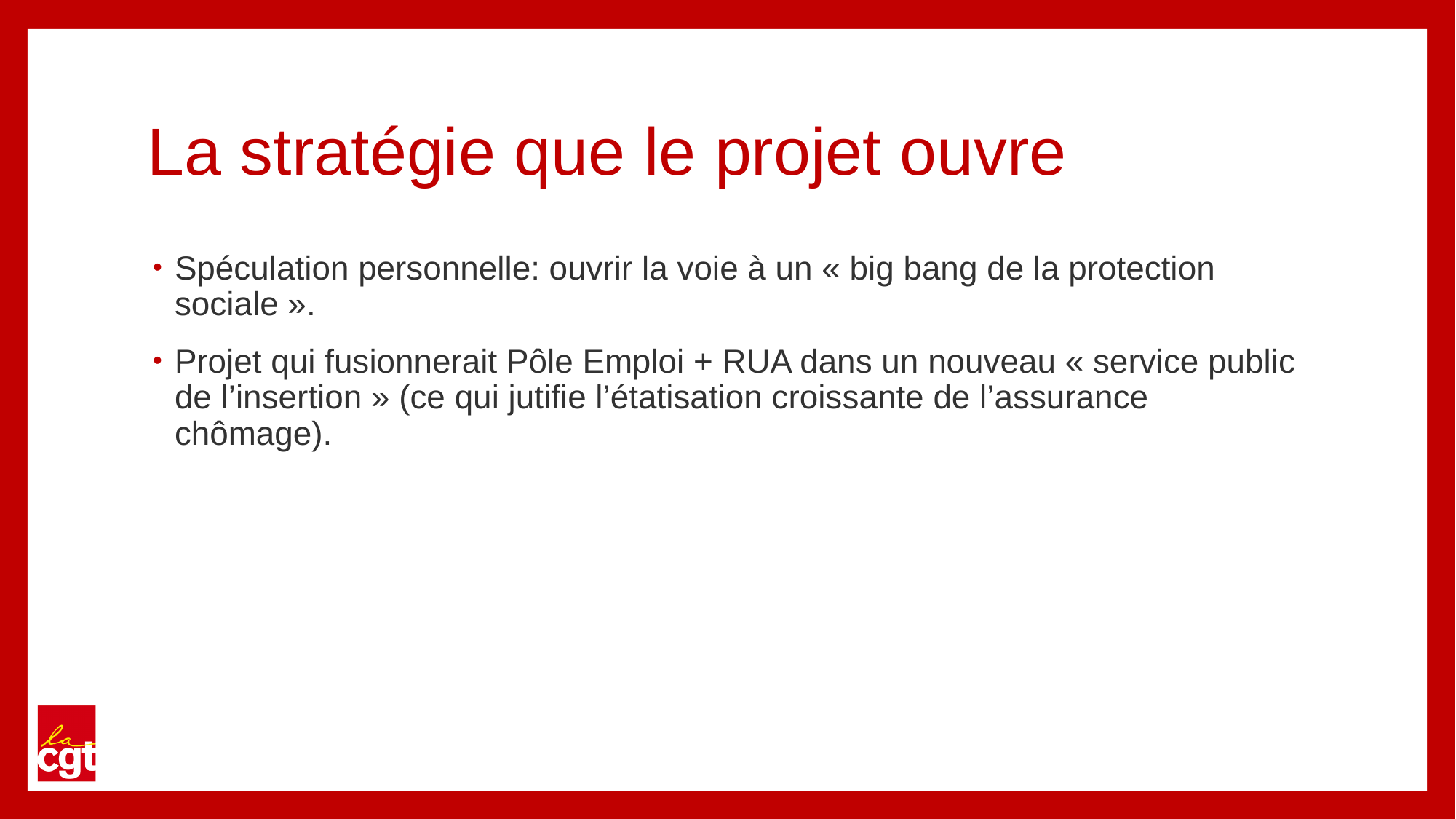

# La stratégie que le projet ouvre
Spéculation personnelle: ouvrir la voie à un « big bang de la protection sociale ».
Projet qui fusionnerait Pôle Emploi + RUA dans un nouveau « service public de l’insertion » (ce qui jutifie l’étatisation croissante de l’assurance chômage).